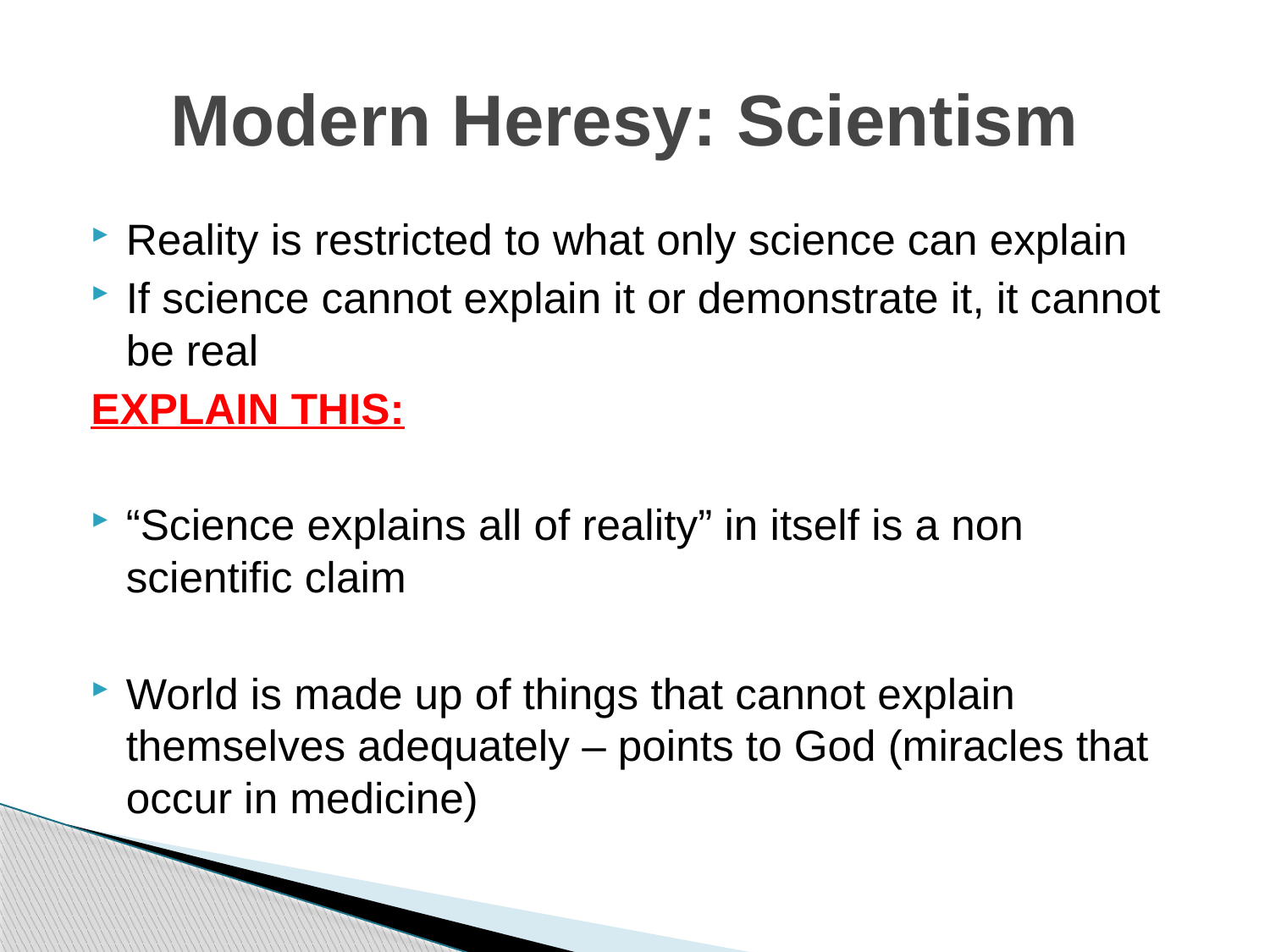

# Modern Heresy: Scientism
Reality is restricted to what only science can explain
If science cannot explain it or demonstrate it, it cannot be real
EXPLAIN THIS:

“Science explains all of reality” in itself is a non scientific claim

World is made up of things that cannot explain themselves adequately – points to God (miracles that occur in medicine)